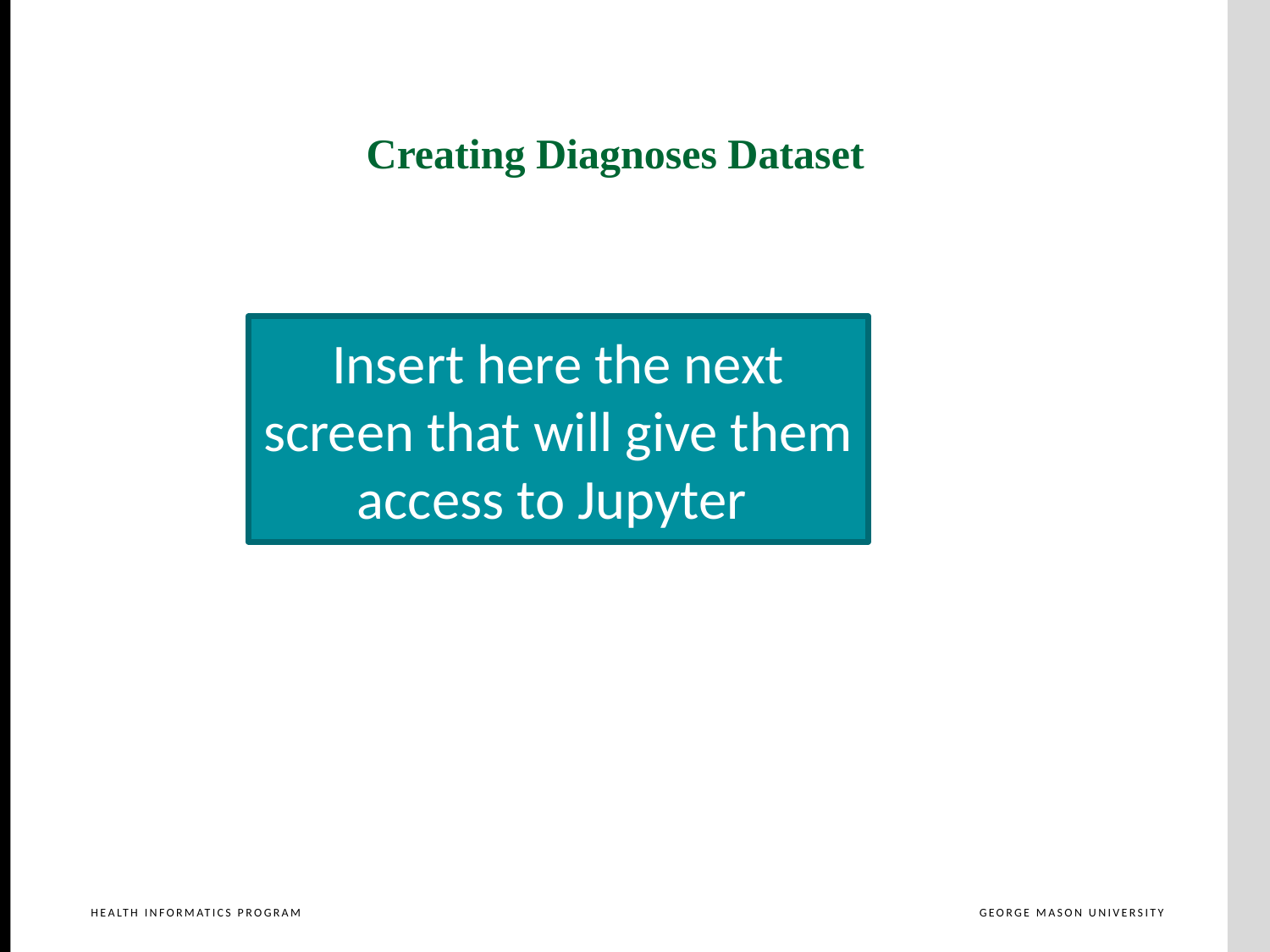

Creating Diagnoses Dataset
Insert here the next screen that will give them access to Jupyter